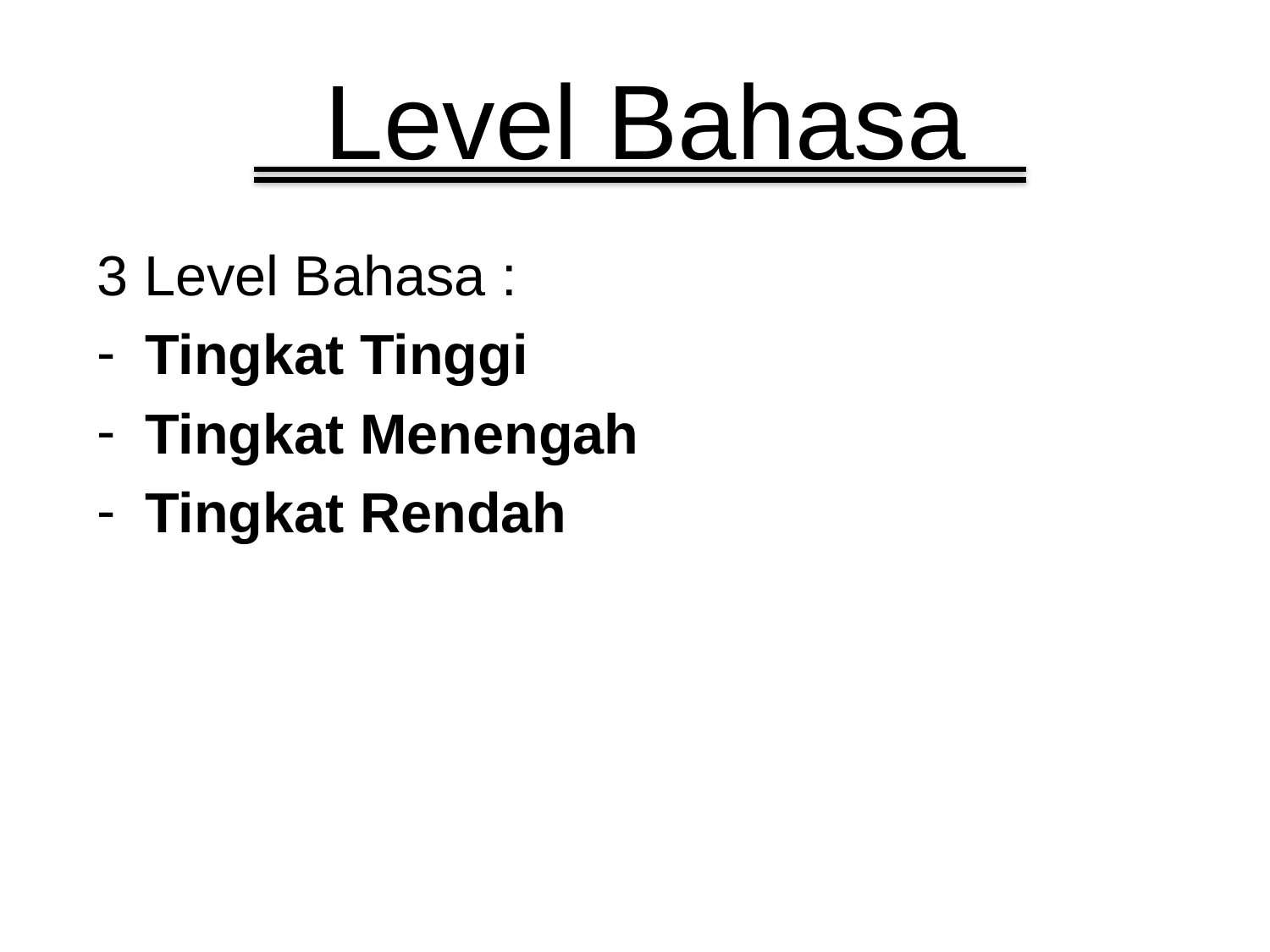

# Level Bahasa
3 Level Bahasa :
Tingkat Tinggi
Tingkat Menengah
Tingkat Rendah